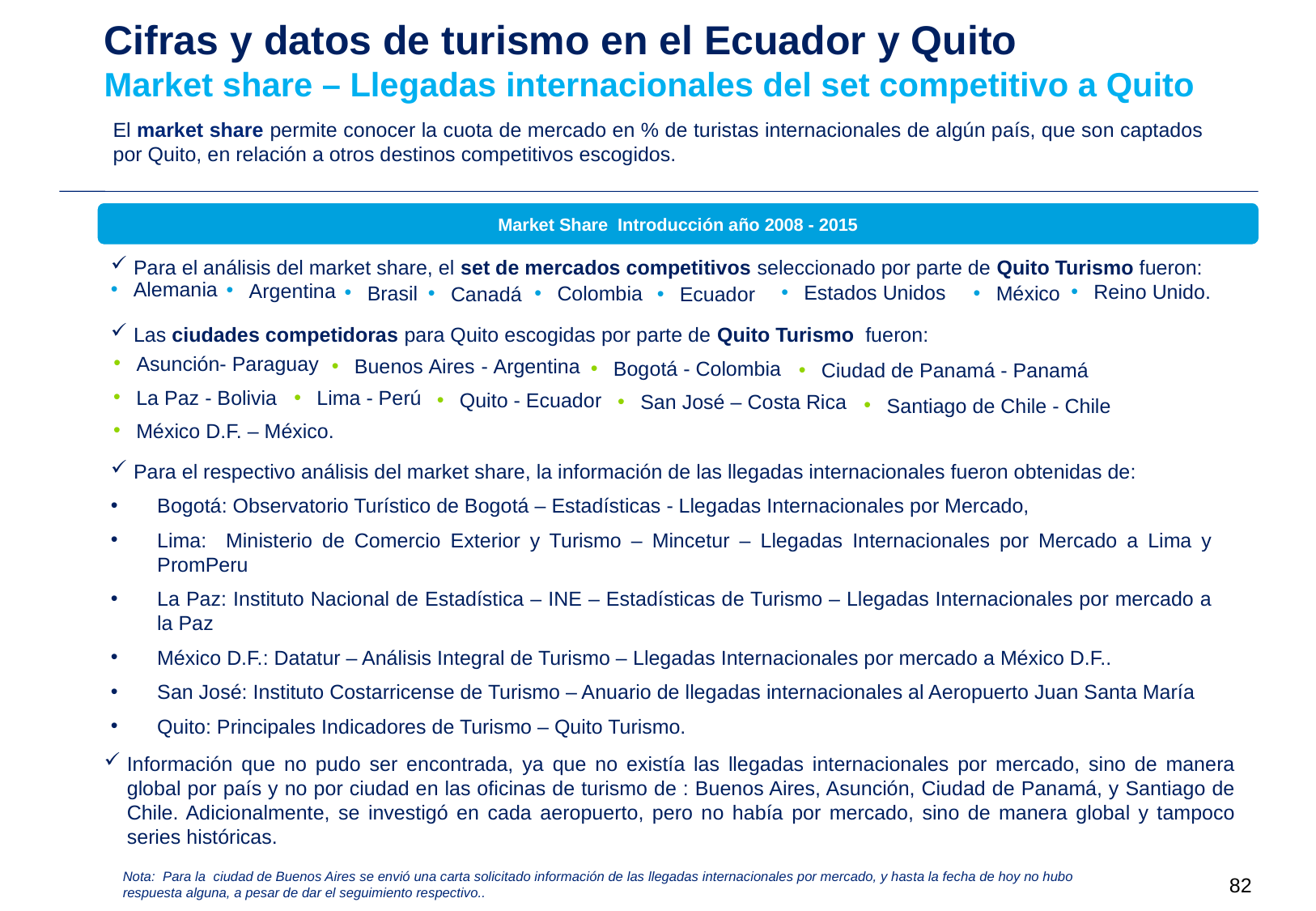

Cifras y datos de turismo en el Ecuador y Quito
Market share – Llegadas internacionales del set competitivo a Quito
El market share permite conocer la cuota de mercado en % de turistas internacionales de algún país, que son captados por Quito, en relación a otros destinos competitivos escogidos.

Market Share  Introducción año 2008 - 2015
Para el análisis del market share, el set de mercados competitivos seleccionado por parte de Quito Turismo fueron:
Alemania

Argentina
Reino Unido.
Estados Unidos
Brasil
Colombia
México
Canadá
Ecuador
Las ciudades competidoras para Quito escogidas por parte de Quito Turismo  fueron:
Asunción- Paraguay

Buenos Aires - Argentina

Bogotá - Colombia

Ciudad de Panamá - Panamá

La Paz - Bolivia

Lima - Perú

Quito - Ecuador

San José – Costa Rica

Santiago de Chile - Chile

México D.F. – México.

Para el respectivo análisis del market share, la información de las llegadas internacionales fueron obtenidas de:
Bogotá: Observatorio Turístico de Bogotá – Estadísticas - Llegadas Internacionales por Mercado,
Lima:  Ministerio de Comercio Exterior y Turismo – Mincetur – Llegadas Internacionales por Mercado a Lima y PromPeru
La Paz: Instituto Nacional de Estadística – INE – Estadísticas de Turismo – Llegadas Internacionales por mercado a la Paz
México D.F.: Datatur – Análisis Integral de Turismo – Llegadas Internacionales por mercado a México D.F..
San José: Instituto Costarricense de Turismo – Anuario de llegadas internacionales al Aeropuerto Juan Santa María
Quito: Principales Indicadores de Turismo – Quito Turismo.

Información que no pudo ser encontrada, ya que no existía las llegadas internacionales por mercado, sino de manera global por país y no por ciudad en las oficinas de turismo de : Buenos Aires, Asunción, Ciudad de Panamá, y Santiago de Chile. Adicionalmente, se investigó en cada aeropuerto, pero no había por mercado, sino de manera global y tampoco series históricas.

Nota:  Para la  ciudad de Buenos Aires se envió una carta solicitado información de las llegadas internacionales por mercado, y hasta la fecha de hoy no hubo respuesta alguna, a pesar de dar el seguimiento respectivo..